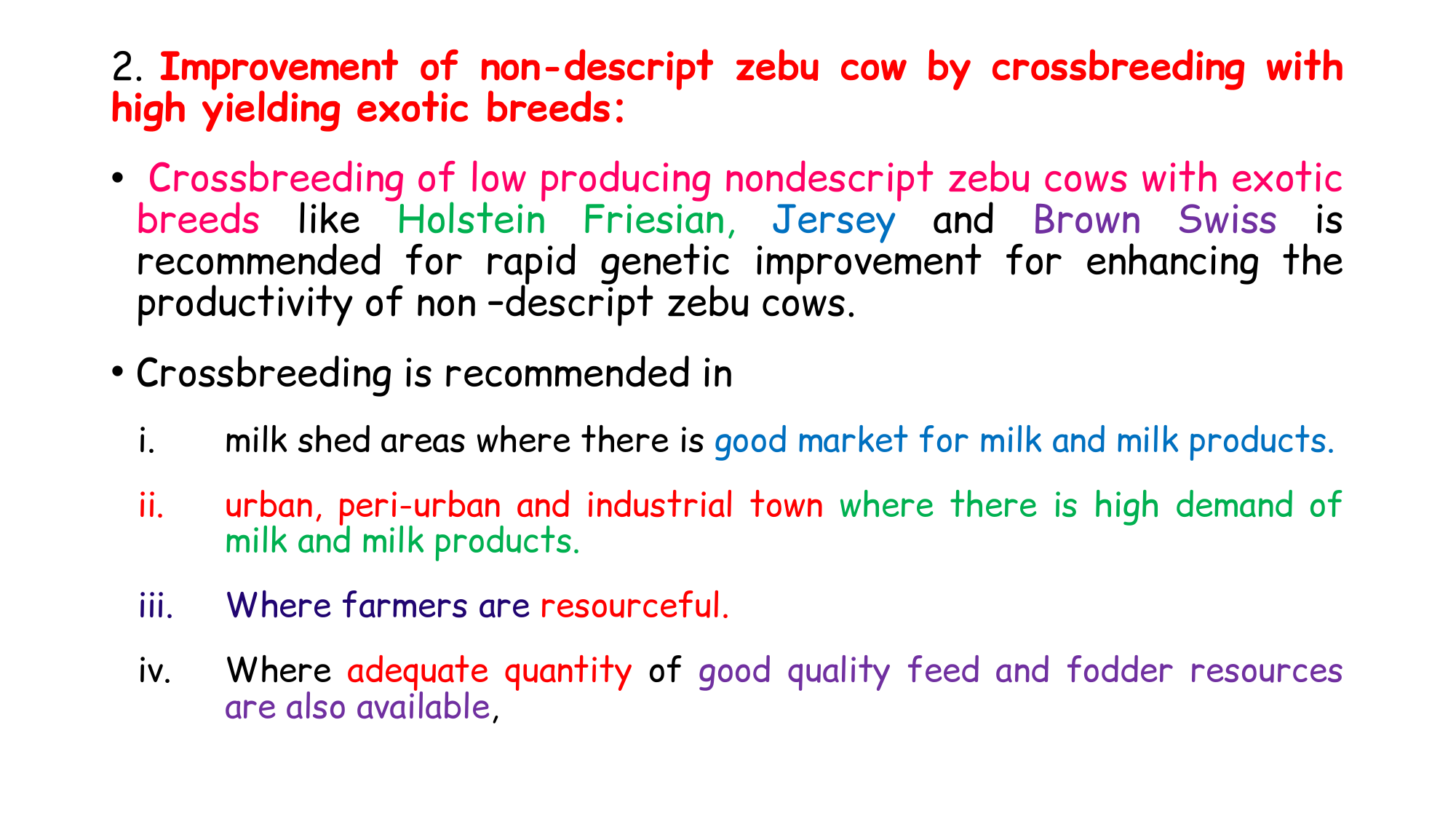

2. Improvement of non-descript zebu cow by crossbreeding with high yielding exotic breeds:
 Crossbreeding of low producing nondescript zebu cows with exotic breeds like Holstein Friesian, Jersey and Brown Swiss is recommended for rapid genetic improvement for enhancing the productivity of non –descript zebu cows.
Crossbreeding is recommended in
milk shed areas where there is good market for milk and milk products.
urban, peri-urban and industrial town where there is high demand of milk and milk products.
Where farmers are resourceful.
Where adequate quantity of good quality feed and fodder resources are also available,